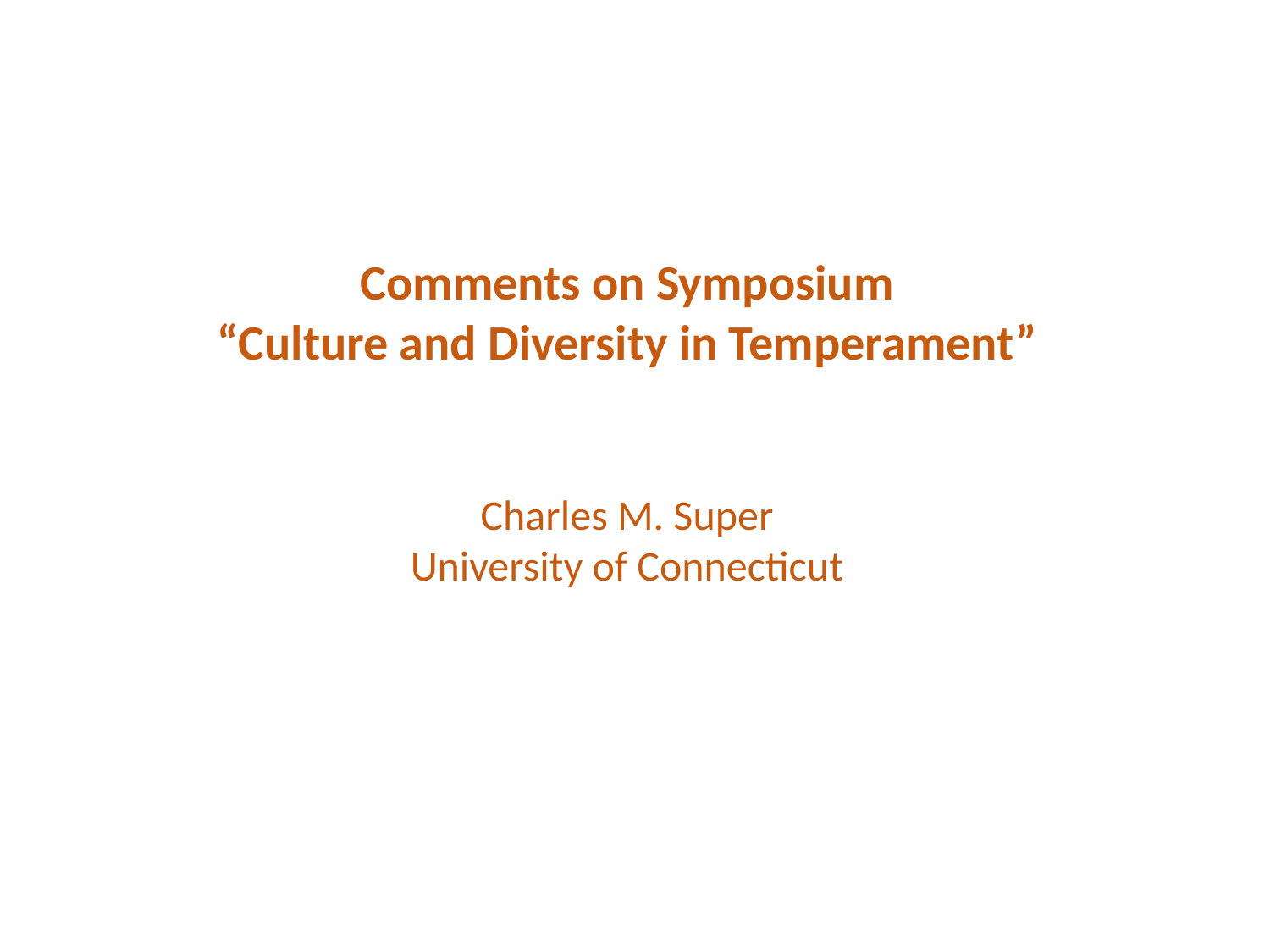

Comments on Symposium
“Culture and Diversity in Temperament”

Charles M. Super
University of Connecticut